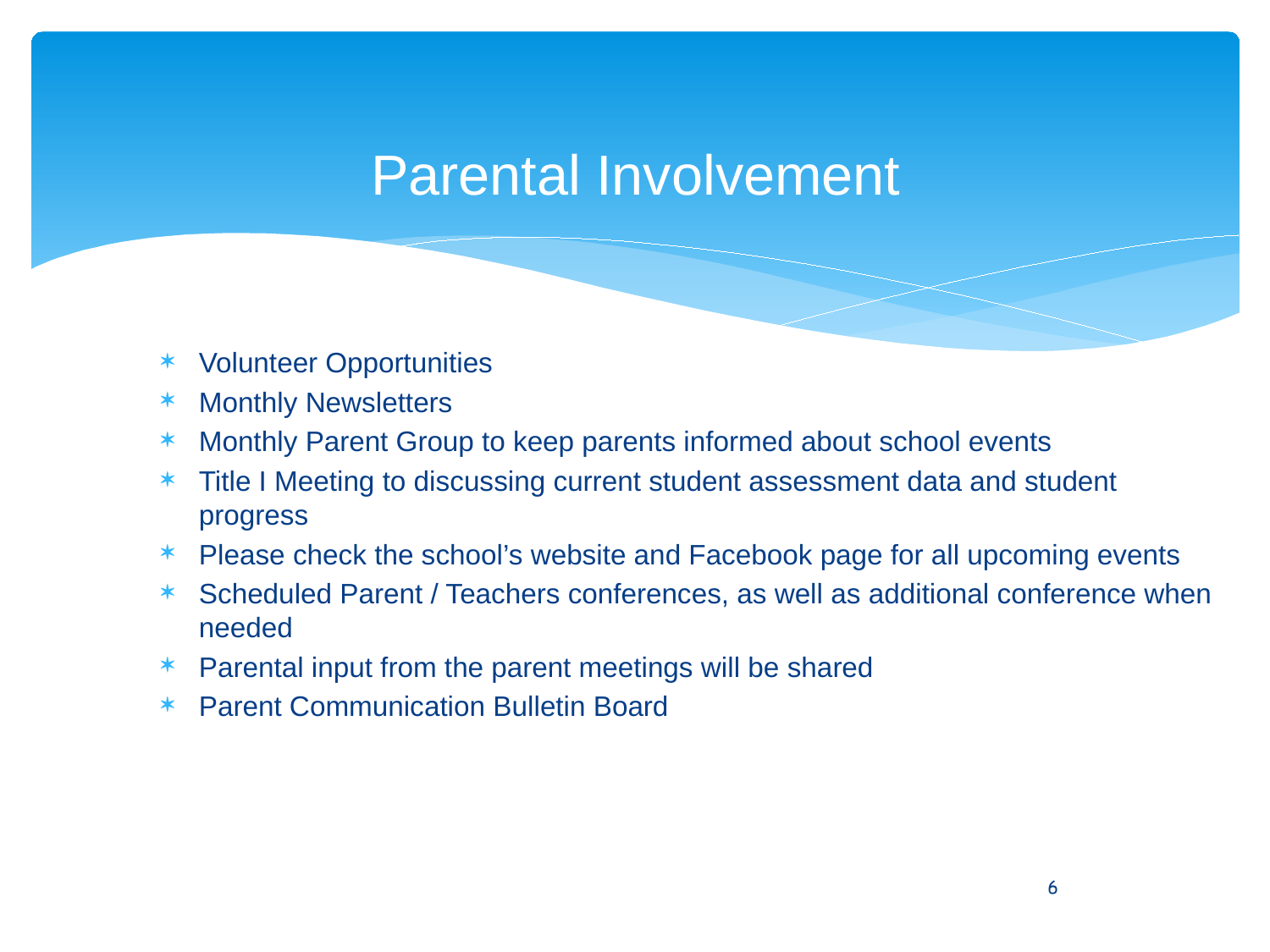

# Parental Involvement
Volunteer Opportunities
Monthly Newsletters
Monthly Parent Group to keep parents informed about school events
Title I Meeting to discussing current student assessment data and student progress
Please check the school’s website and Facebook page for all upcoming events
Scheduled Parent / Teachers conferences, as well as additional conference when needed
Parental input from the parent meetings will be shared
Parent Communication Bulletin Board

6